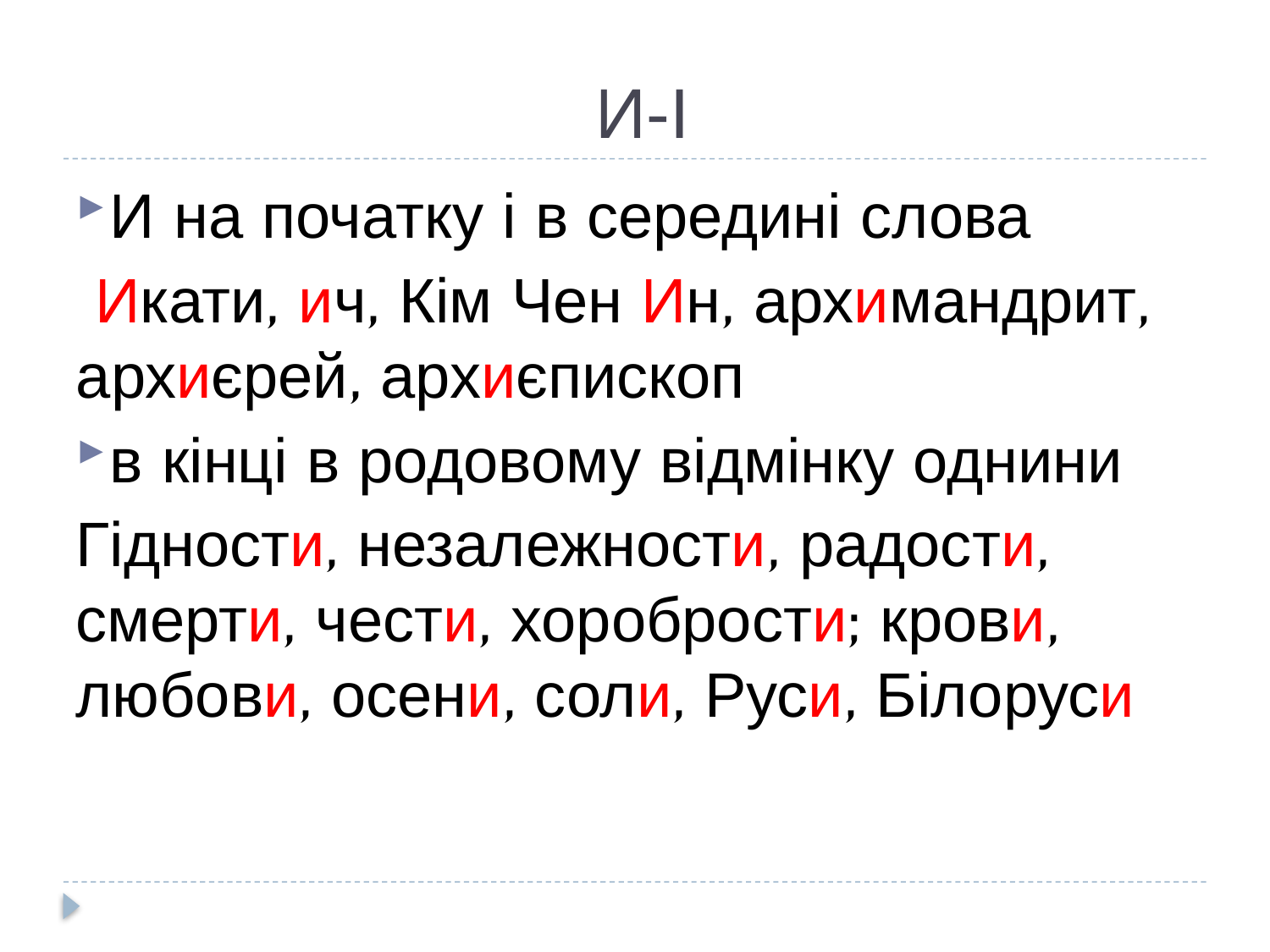

# И-І
И на початку і в середині слова
 Икати, ич, Кім Чен Ин, архимандрит, архиєрей, архиєпископ
в кінці в родовому відмінку однини
Гідности, незалежности, радости, смерти, чести, хоробрости; крови, любови, осени, соли, Руси, Білоруси